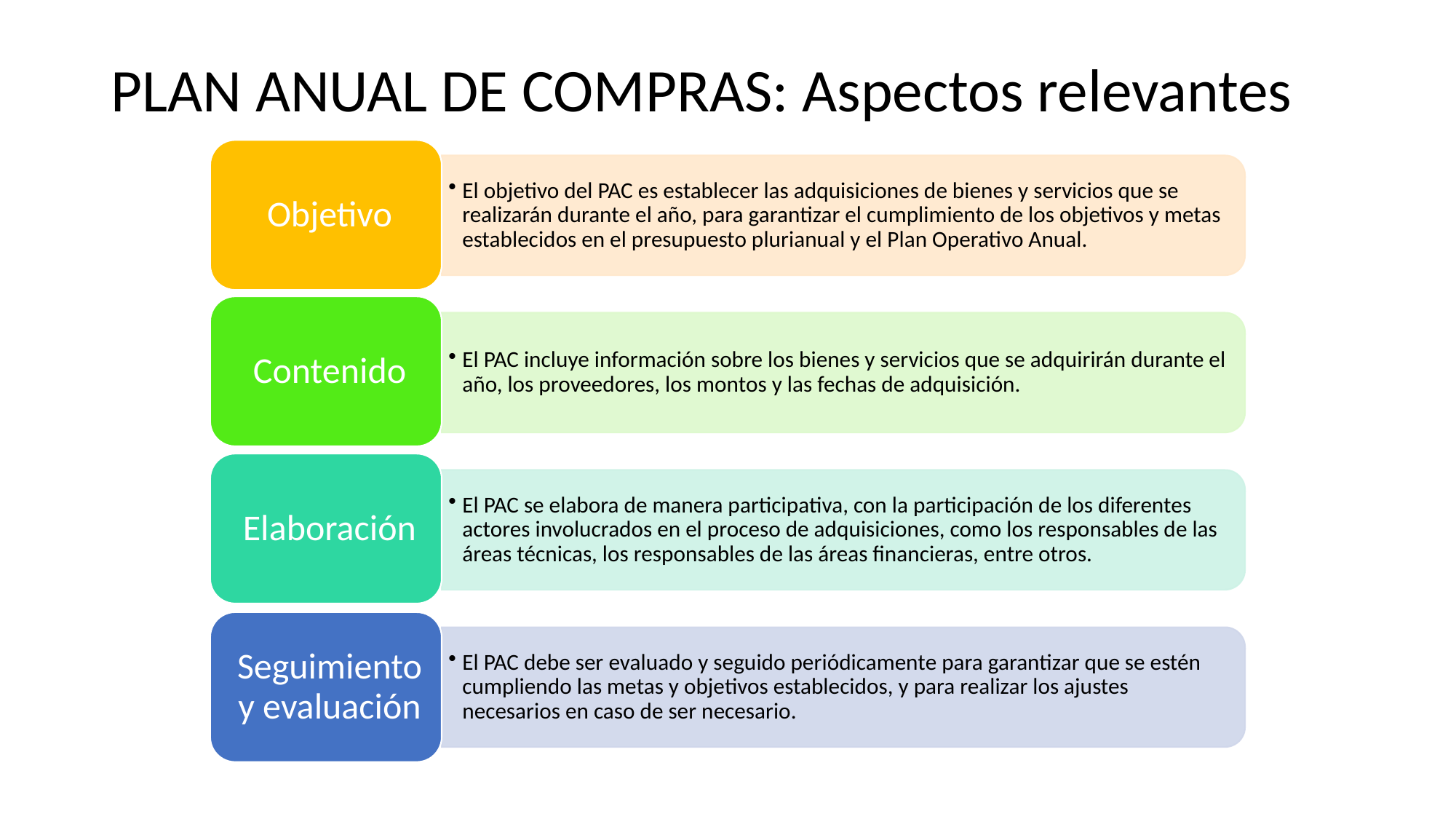

# PLAN ANUAL DE COMPRAS: Aspectos relevantes
El objetivo del PAC es establecer las adquisiciones de bienes y servicios que se realizarán durante el año, para garantizar el cumplimiento de los objetivos y metas establecidos en el presupuesto plurianual y el Plan Operativo Anual.
Objetivo
El PAC incluye información sobre los bienes y servicios que se adquirirán durante el año, los proveedores, los montos y las fechas de adquisición.
Contenido
El PAC se elabora de manera participativa, con la participación de los diferentes actores involucrados en el proceso de adquisiciones, como los responsables de las áreas técnicas, los responsables de las áreas financieras, entre otros.
Elaboración
El PAC debe ser evaluado y seguido periódicamente para garantizar que se estén cumpliendo las metas y objetivos establecidos, y para realizar los ajustes necesarios en caso de ser necesario.
Seguimiento y evaluación